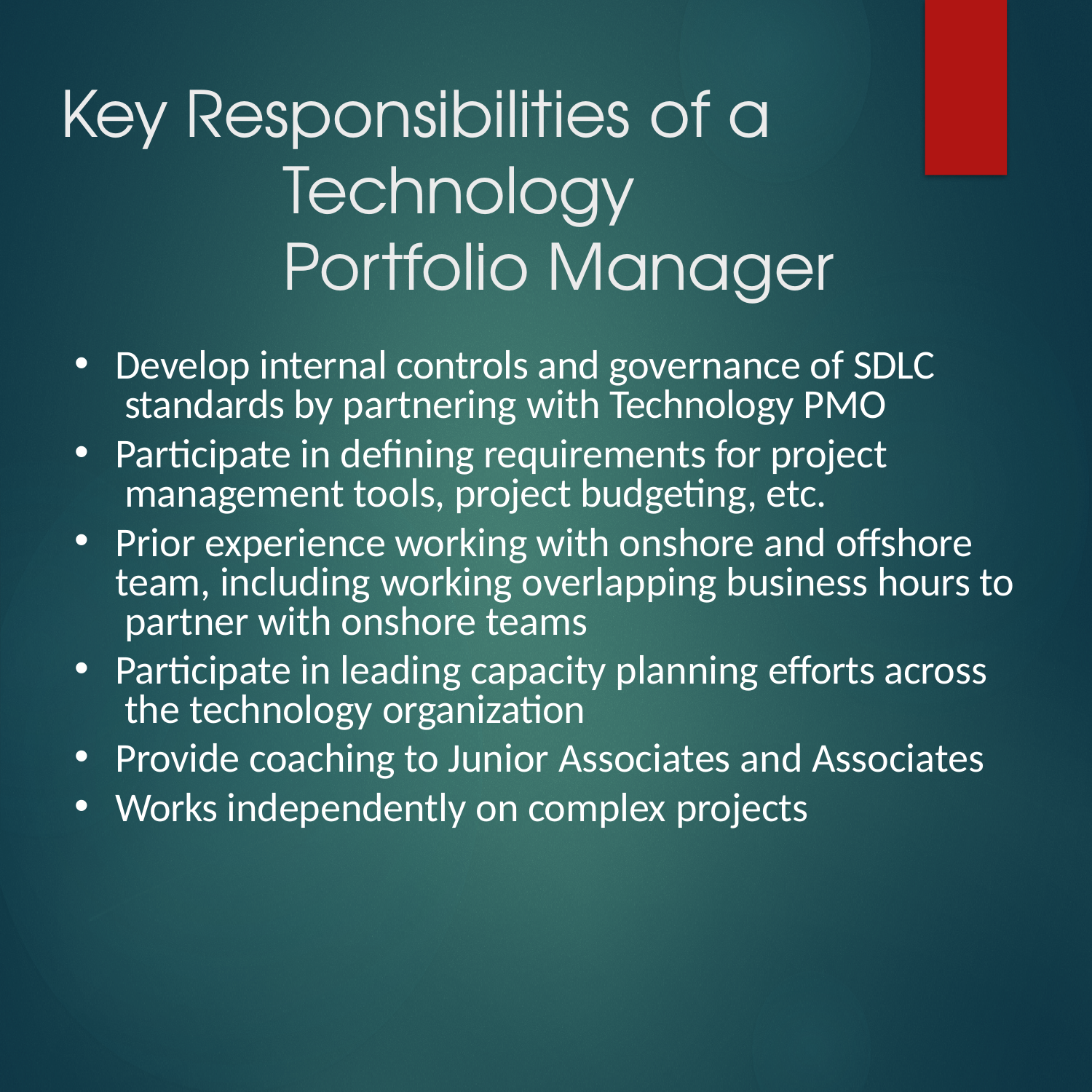

# Key Responsibilities of a Technology  Portfolio Manager
Develop internal controls and governance of SDLC  standards by partnering with Technology PMO
Participate in defining requirements for project  management tools, project budgeting, etc.
Prior experience working with onshore and offshore  team, including working overlapping business hours to  partner with onshore teams
Participate in leading capacity planning efforts across  the technology organization
Provide coaching to Junior Associates and Associates
Works independently on complex projects